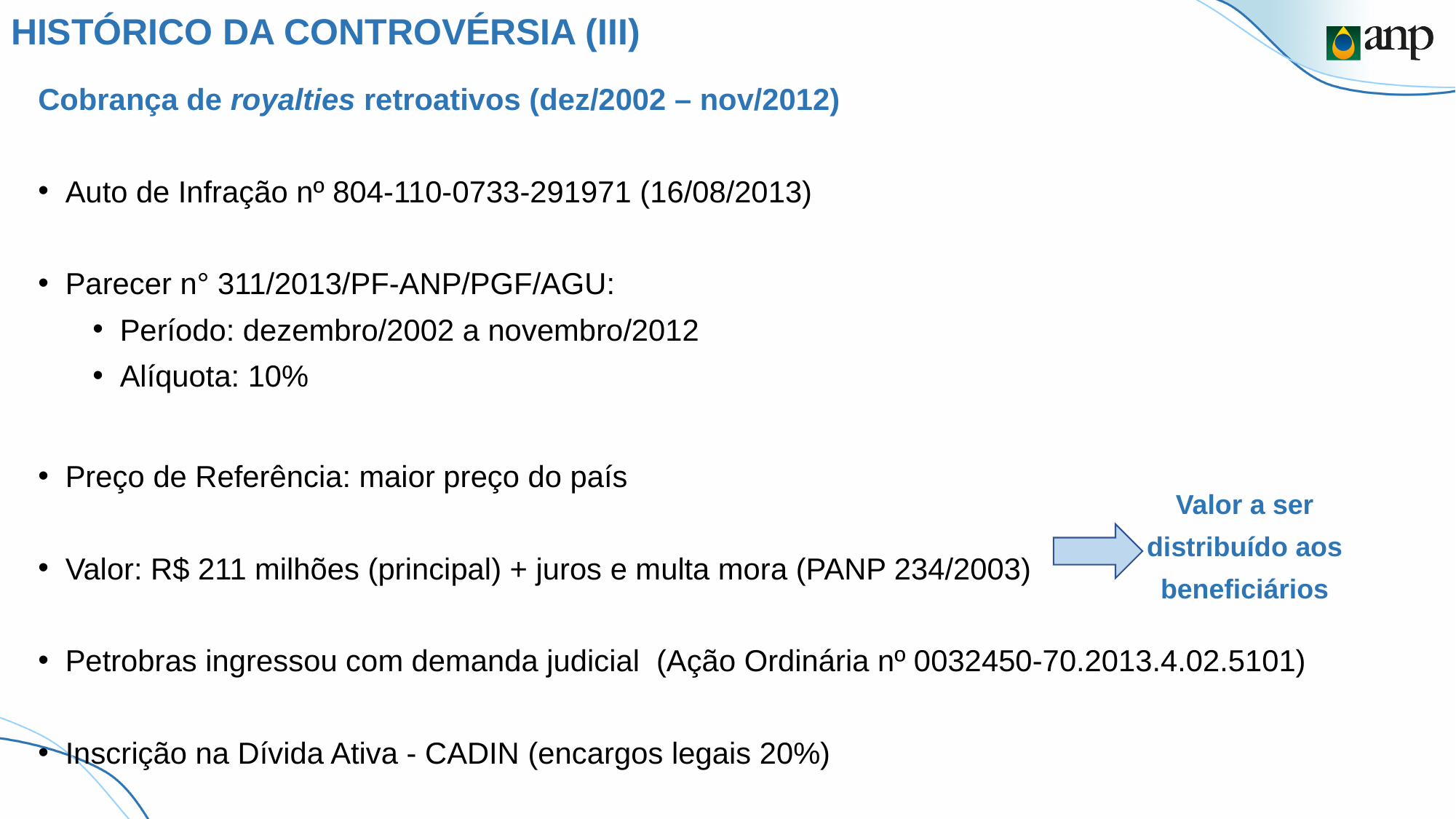

# HISTÓRICO DA CONTROVÉRSIA (III)
Cobrança de royalties retroativos (dez/2002 – nov/2012)

Auto de Infração nº 804-110-0733-291971 (16/08/2013)

Parecer n° 311/2013/PF-ANP/PGF/AGU:
Período: dezembro/2002 a novembro/2012
Alíquota: 10%

Preço de Referência: maior preço do país

Valor: R$ 211 milhões (principal) + juros e multa mora (PANP 234/2003)

Petrobras ingressou com demanda judicial  (Ação Ordinária nº 0032450-70.2013.4.02.5101)

Inscrição na Dívida Ativa - CADIN (encargos legais 20%)

Valor a ser
distribuído aos
beneficiários